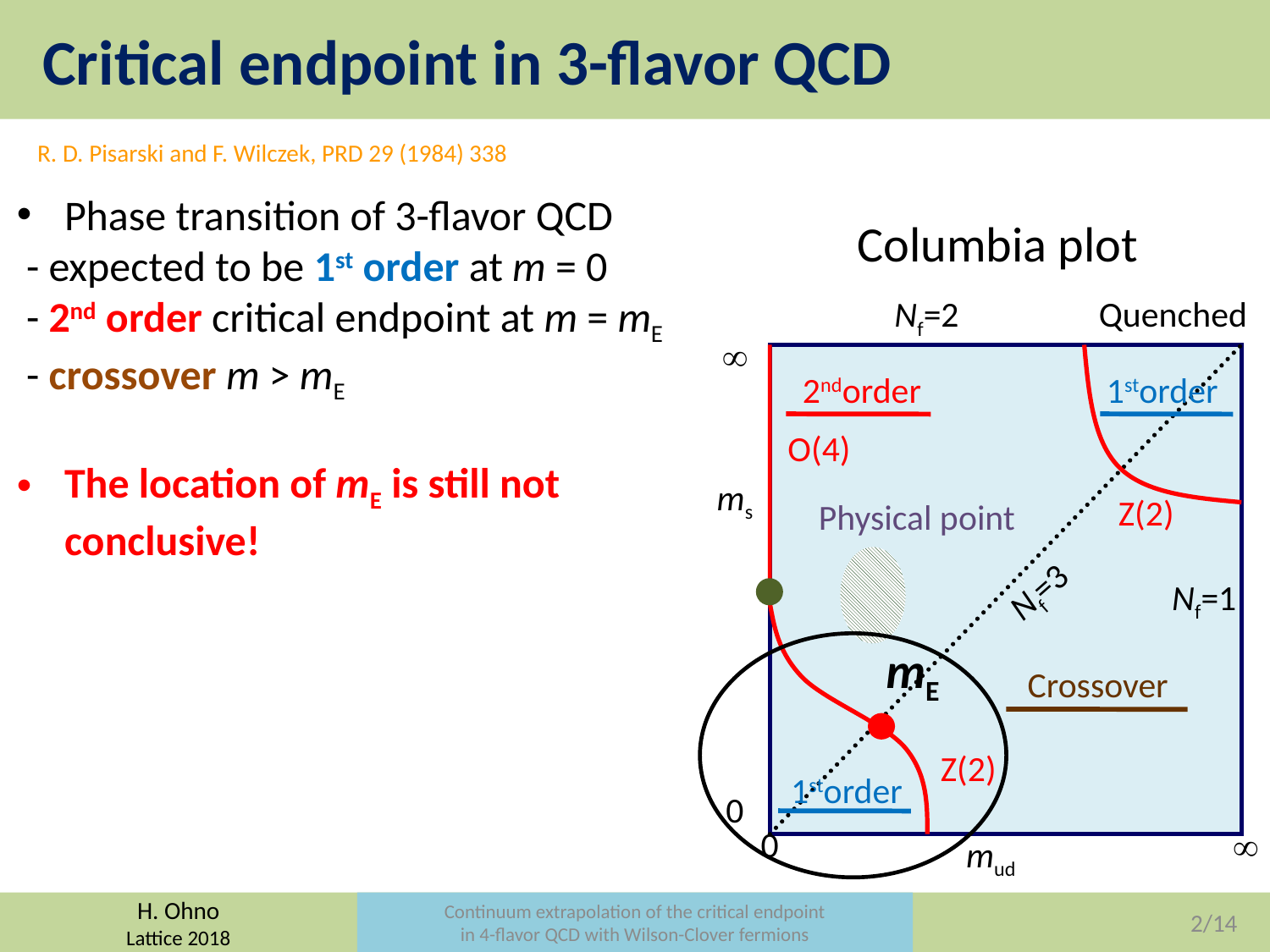

# Critical endpoint in 3-flavor QCD
R. D. Pisarski and F. Wilczek, PRD 29 (1984) 338
Phase transition of 3-flavor QCD
 - expected to be 1st order at m = 0
 - 2nd order critical endpoint at m = mE
 - crossover m > mE

The location of mE is still not conclusive!
Columbia plot
Nf=2
Quenched
∞

2ndorder
1storder

O(4)
ms
Z(2)
Physical point

Nf=3
Nf=1

Crossover

Z(2)
1storder
0

0
∞
mud
mE

Continuum extrapolation of the critical endpoint
in 4-flavor QCD with Wilson-Clover fermions
2/14